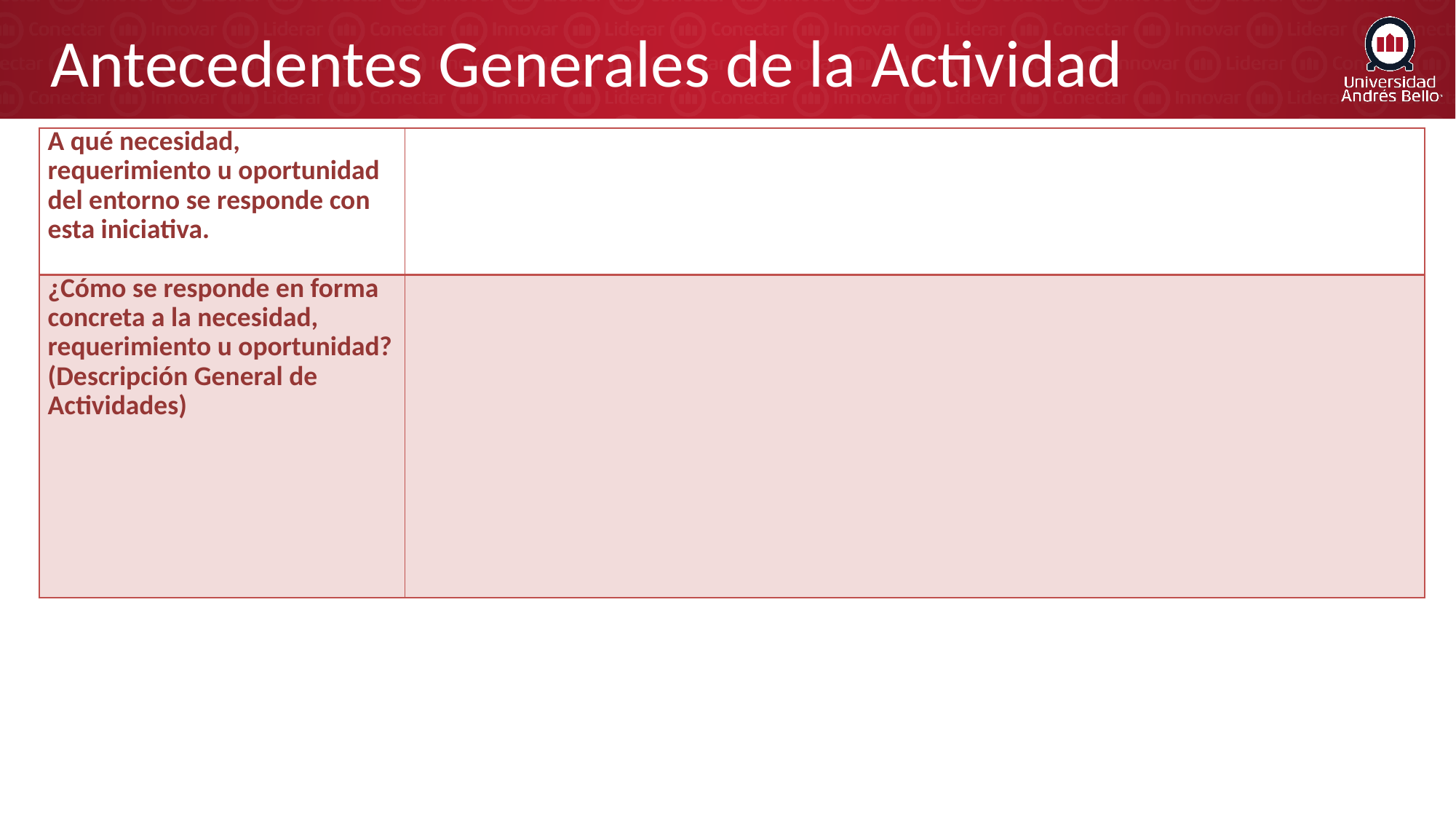

# Antecedentes Generales de la Actividad
| A qué necesidad, requerimiento u oportunidad del entorno se responde con esta iniciativa. |  |
| --- | --- |
| ¿Cómo se responde en forma concreta a la necesidad, requerimiento u oportunidad? (Descripción General de Actividades) |  |